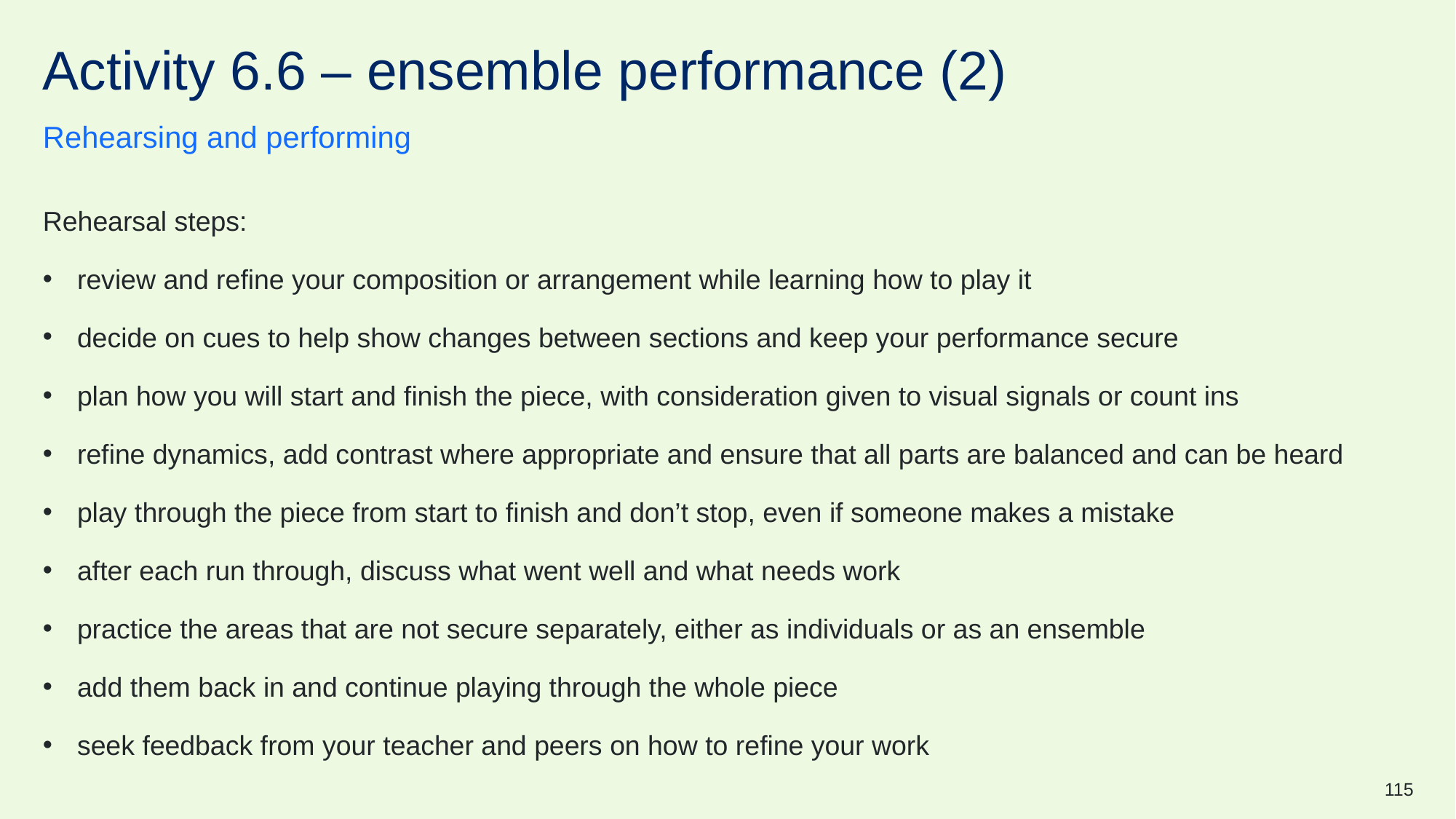

# Activity 6.6 – ensemble performance (2)
Rehearsing and performing
Rehearsal steps:
review and refine your composition or arrangement while learning how to play it
decide on cues to help show changes between sections and keep your performance secure
plan how you will start and finish the piece, with consideration given to visual signals or count ins
refine dynamics, add contrast where appropriate and ensure that all parts are balanced and can be heard
play through the piece from start to finish and don’t stop, even if someone makes a mistake
after each run through, discuss what went well and what needs work
practice the areas that are not secure separately, either as individuals or as an ensemble
add them back in and continue playing through the whole piece
seek feedback from your teacher and peers on how to refine your work
115